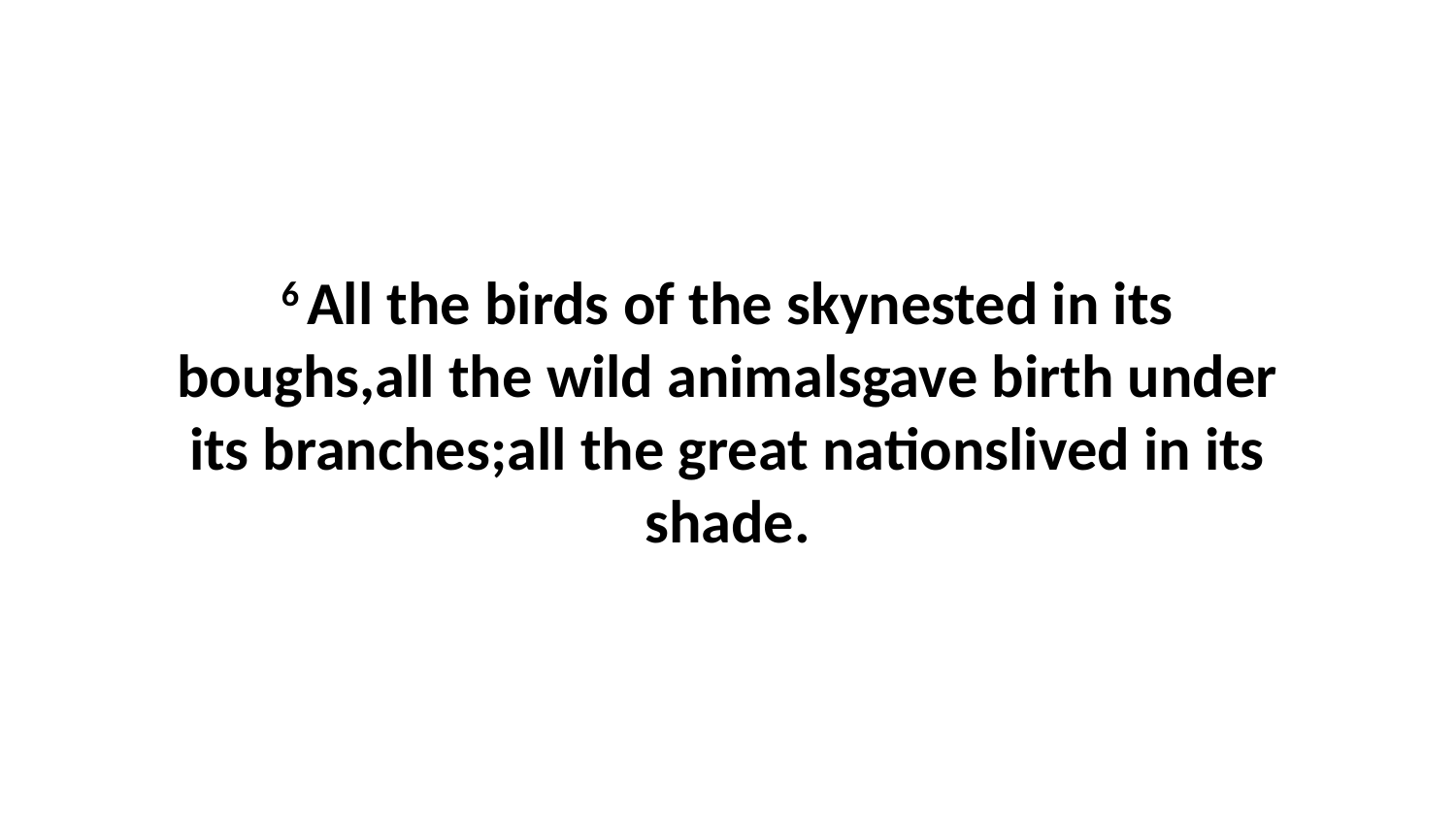

6 All the birds of the skynested in its boughs,all the wild animalsgave birth under its branches;all the great nationslived in its shade.